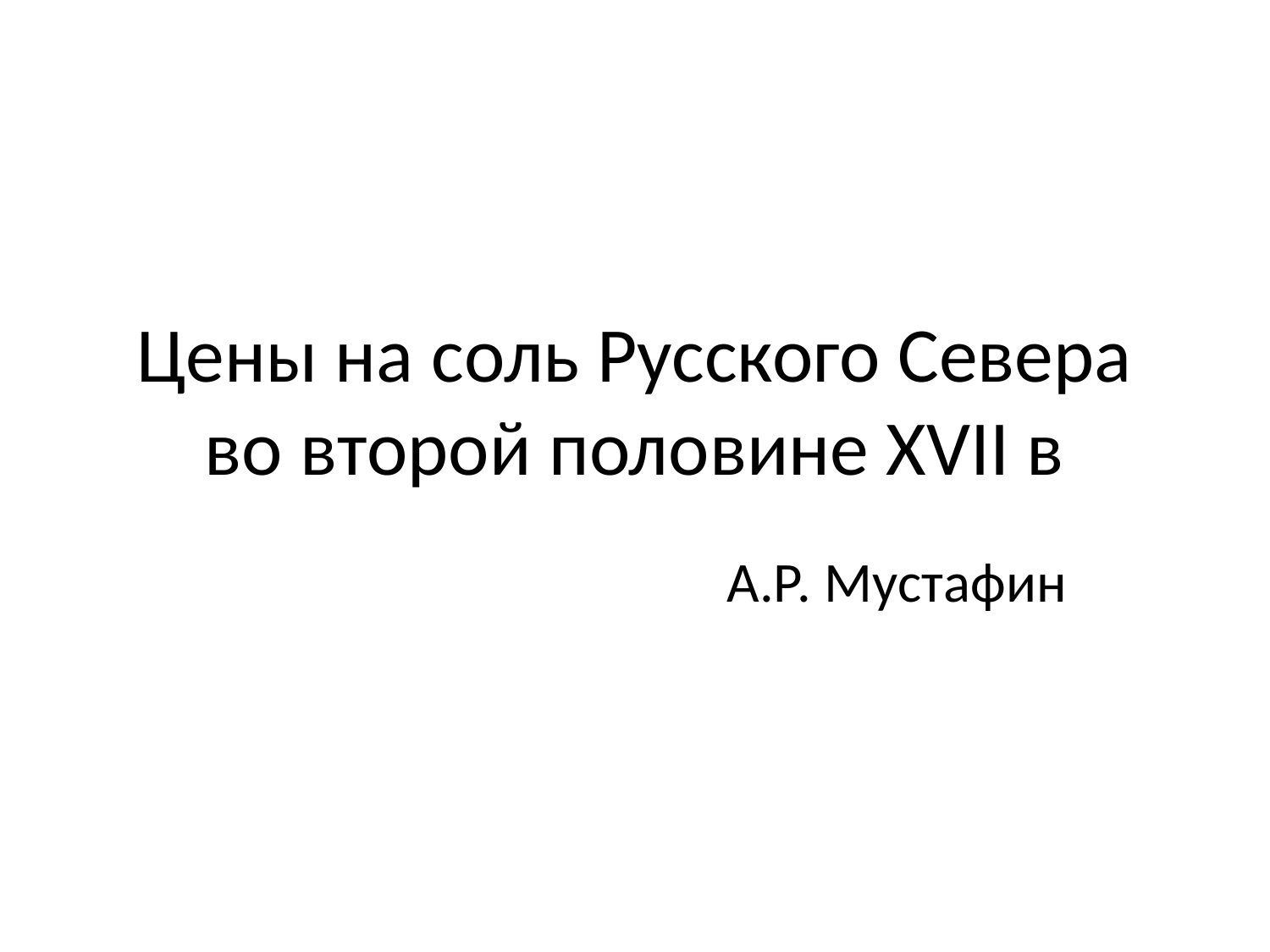

# Цены на соль Русского Севера во второй половине XVII в
А.Р. Мустафин